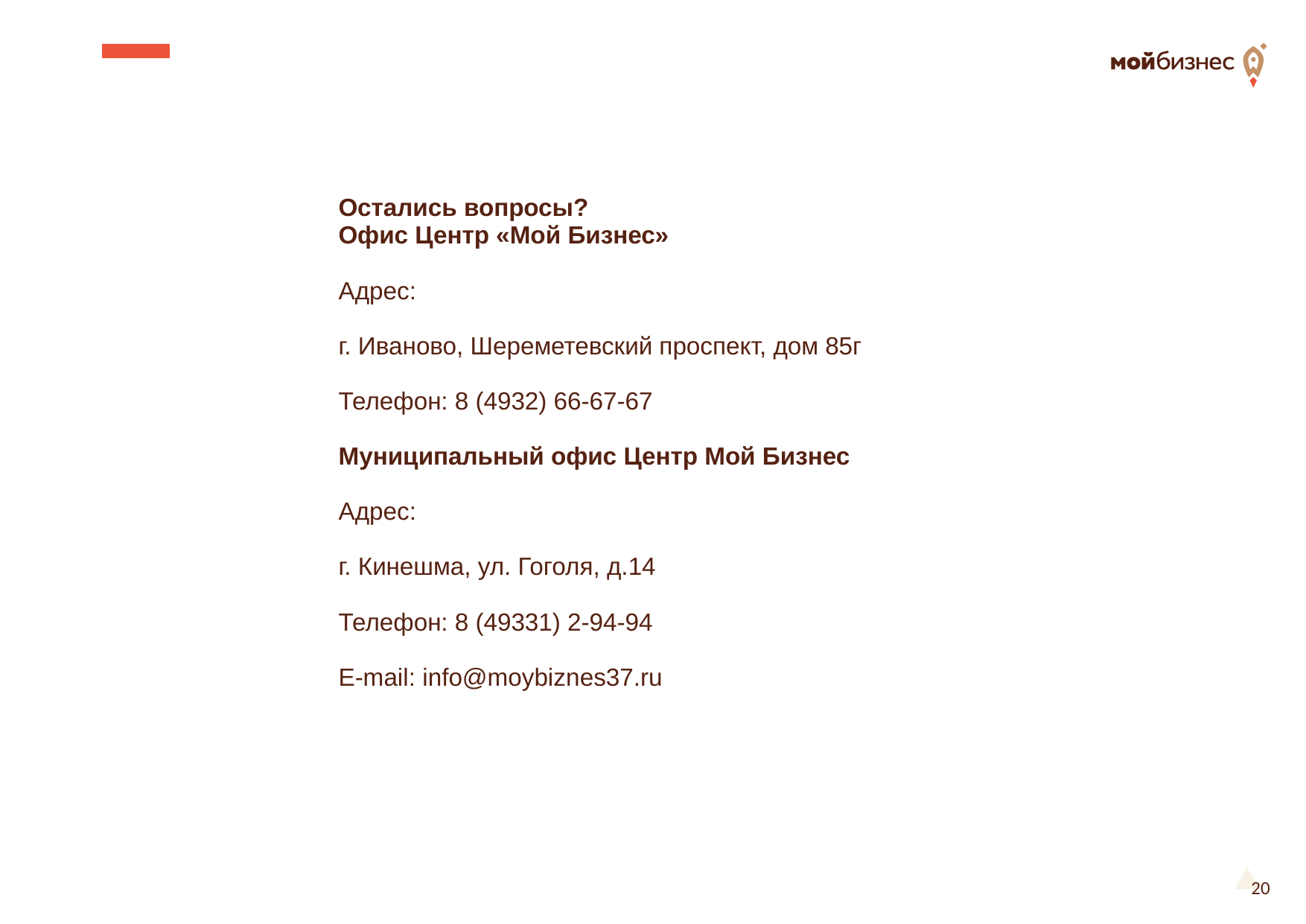

Остались вопросы?
Офис Центр «Мой Бизнес»

Адрес:

г. Иваново, Шереметевский проспект, дом 85г

Телефон: 8 (4932) 66-67-67

Муниципальный офис Центр Мой Бизнес

Адрес:

г. Кинешма, ул. Гоголя, д.14

Телефон: 8 (49331) 2-94-94

E-mail: info@moybiznes37.ru